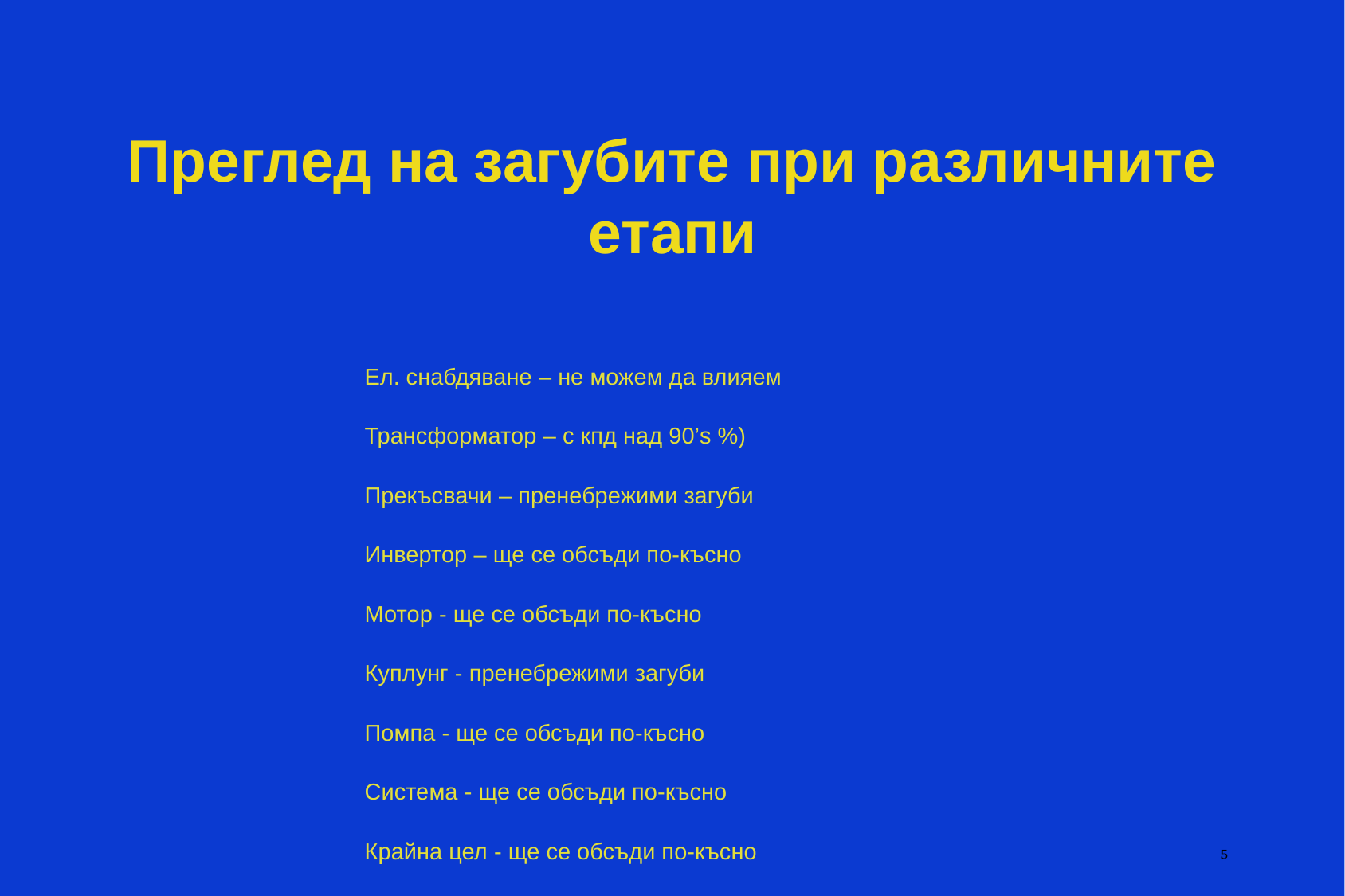

# Преглед на загубите при различните етапи
Ел. снабдяване – не можем да влияем
Трансформатор – с кпд над 90’s %)
Прекъсвачи – пренебрежими загуби
Инвертор – ще се обсъди по-късно
Мотор - ще се обсъди по-късно
Куплунг - пренебрежими загуби
Помпа - ще се обсъди по-късно
Система - ще се обсъди по-късно
Крайна цел - ще се обсъди по-късно

5